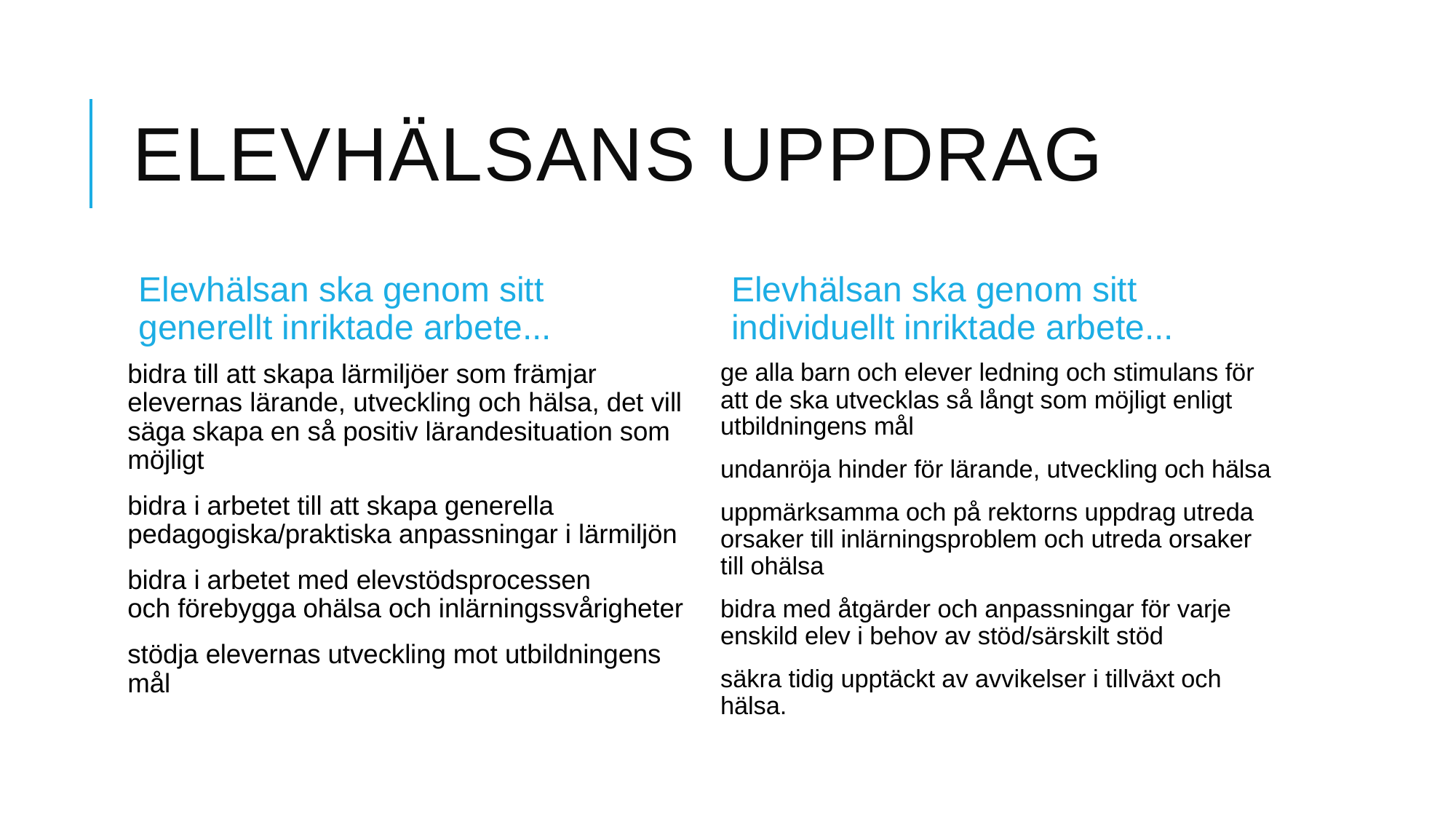

# Elevhälsans uppdrag
Elevhälsan ska genom sitt generellt inriktade arbete...
Elevhälsan ska genom sitt individuellt inriktade arbete...
bidra till att skapa lärmiljöer som främjar elevernas lärande, utveckling och hälsa, det vill säga skapa en så positiv lärandesituation som möjligt
bidra i arbetet till att skapa generella pedagogiska/praktiska anpassningar i lärmiljön
bidra i arbetet med elevstödsprocessen och förebygga ohälsa och inlärningssvårigheter
stödja elevernas utveckling mot utbildningens mål
ge alla barn och elever ledning och stimulans för att de ska utvecklas så långt som möjligt enligt utbildningens mål
undanröja hinder för lärande, utveckling och hälsa
uppmärksamma och på rektorns uppdrag utreda orsaker till inlärningsproblem och utreda orsaker till ohälsa
bidra med åtgärder och anpassningar för varje enskild elev i behov av stöd/särskilt stöd
säkra tidig upptäckt av avvikelser i tillväxt och hälsa.